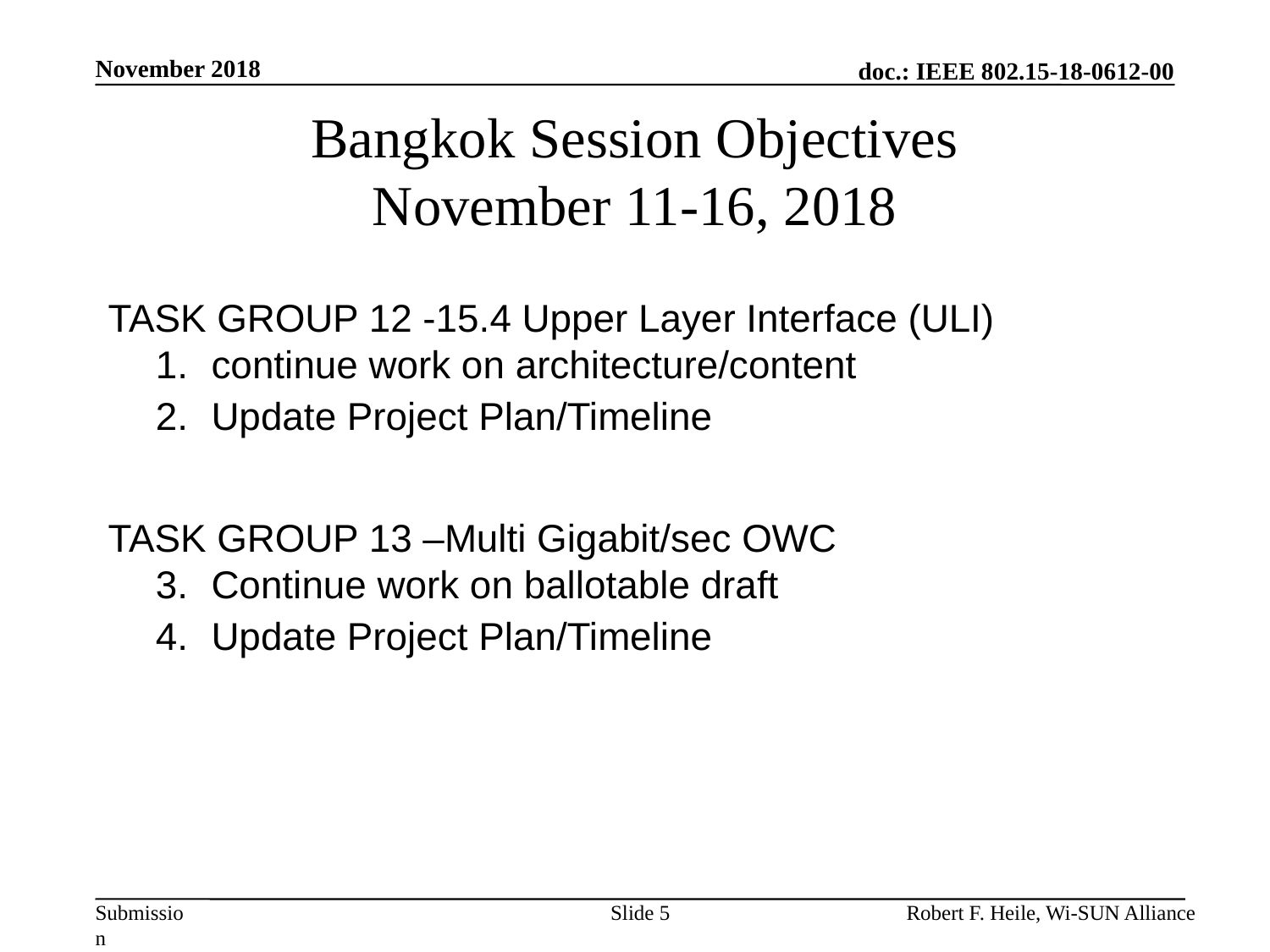

November 2018
# Bangkok Session Objectives November 11-16, 2018

TASK GROUP 12 -15.4 Upper Layer Interface (ULI)
continue work on architecture/content
Update Project Plan/Timeline

TASK GROUP 13 –Multi Gigabit/sec OWC
Continue work on ballotable draft
Update Project Plan/Timeline

Slide 5
Robert F. Heile, Wi-SUN Alliance